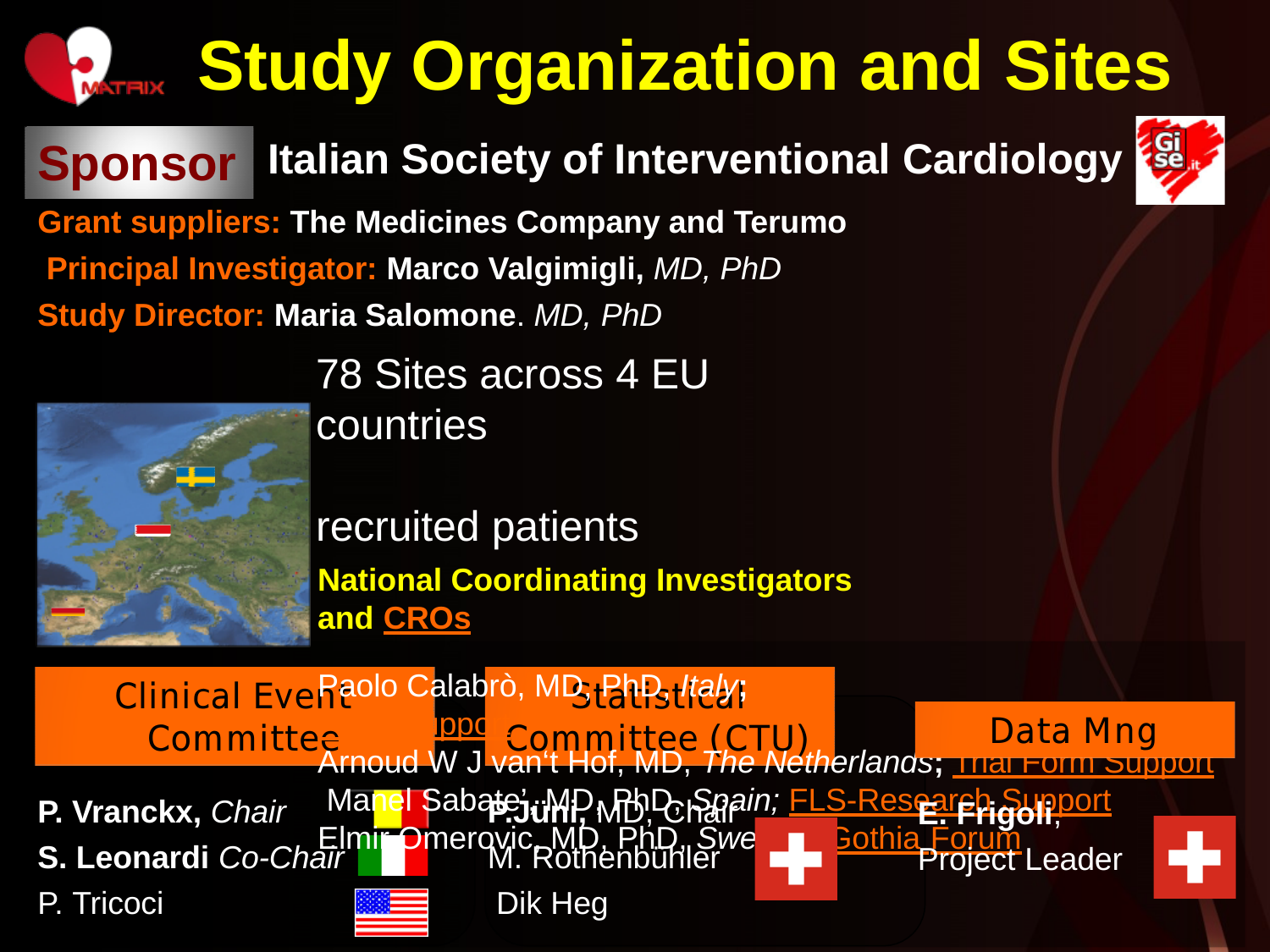

# Study Organization and Sites

Sponsor
Italian Society of Interventional Cardiology
Grant suppliers: The Medicines Company and Terumo  Principal Investigator: Marco Valgimigli, MD, PhD  Study Director: Maria Salomone. MD, PhD
78 Sites across 4 EU countries	recruited patients
National Coordinating Investigators and CROs
Paolo Calabrò, MD, PhD, Italy; Trial Form Support
Arnoud W J van‘t Hof, MD, The Netherlands; Trial Form Support  Manel Sabate’, MD, PhD, Spain; FLS-Research Support
Elmir Omerovic, MD, PhD, Sweden; Gothia Forum

Clinical Event  Committee
Statistical  Committee (CTU)

Data Mng
P. Vranckx, Chair
S. Leonardi Co-Chair
P. Tricoci
P.Jüni, MD, Chair
M. Rothenbühler  Dik Heg
E. Frigoli,  Project Leader